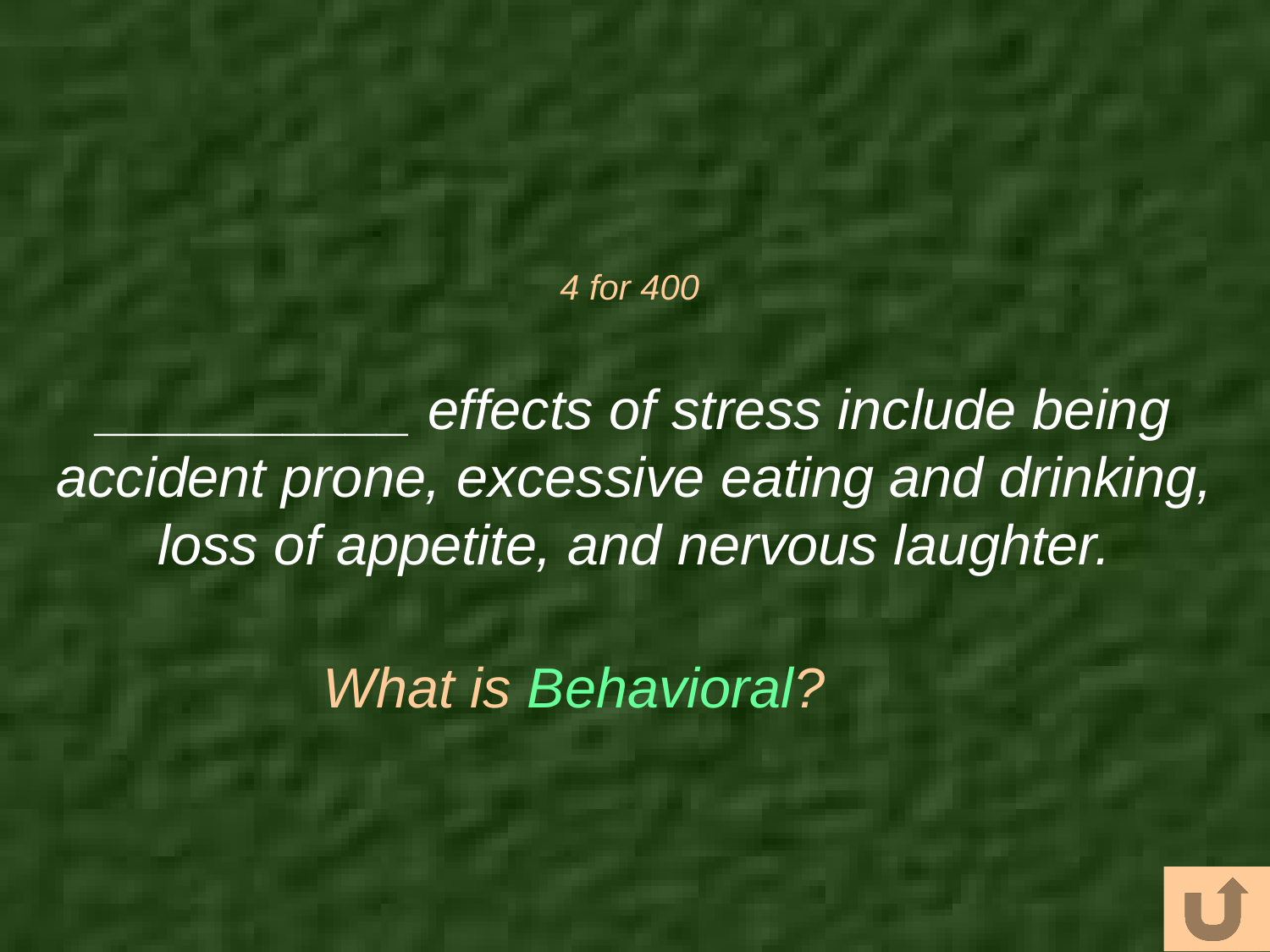

# 4 for 400
__________ effects of stress include being accident prone, excessive eating and drinking, loss of appetite, and nervous laughter.
What is Behavioral?